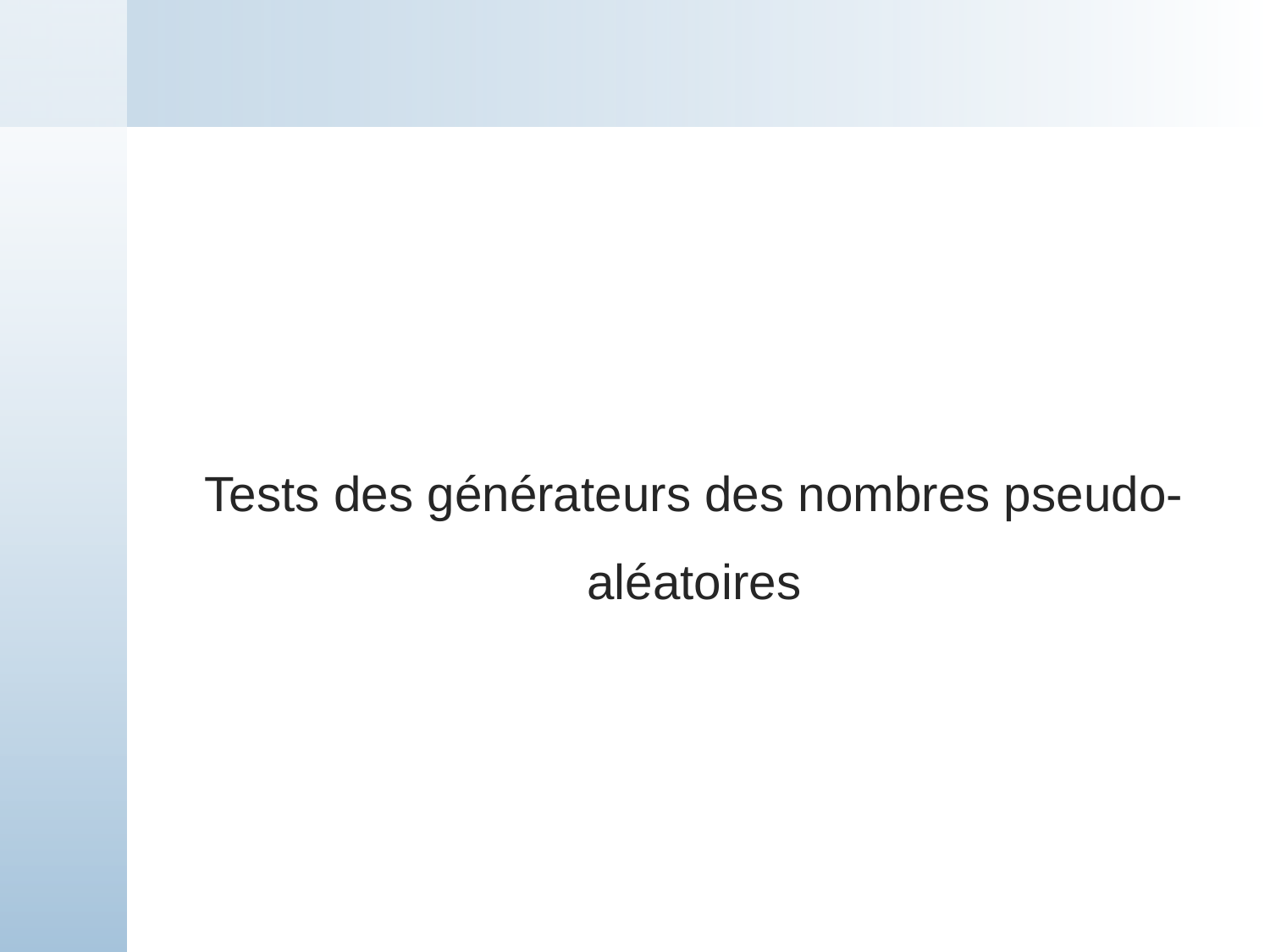

#

Tests des générateurs des nombres pseudo-aléatoires